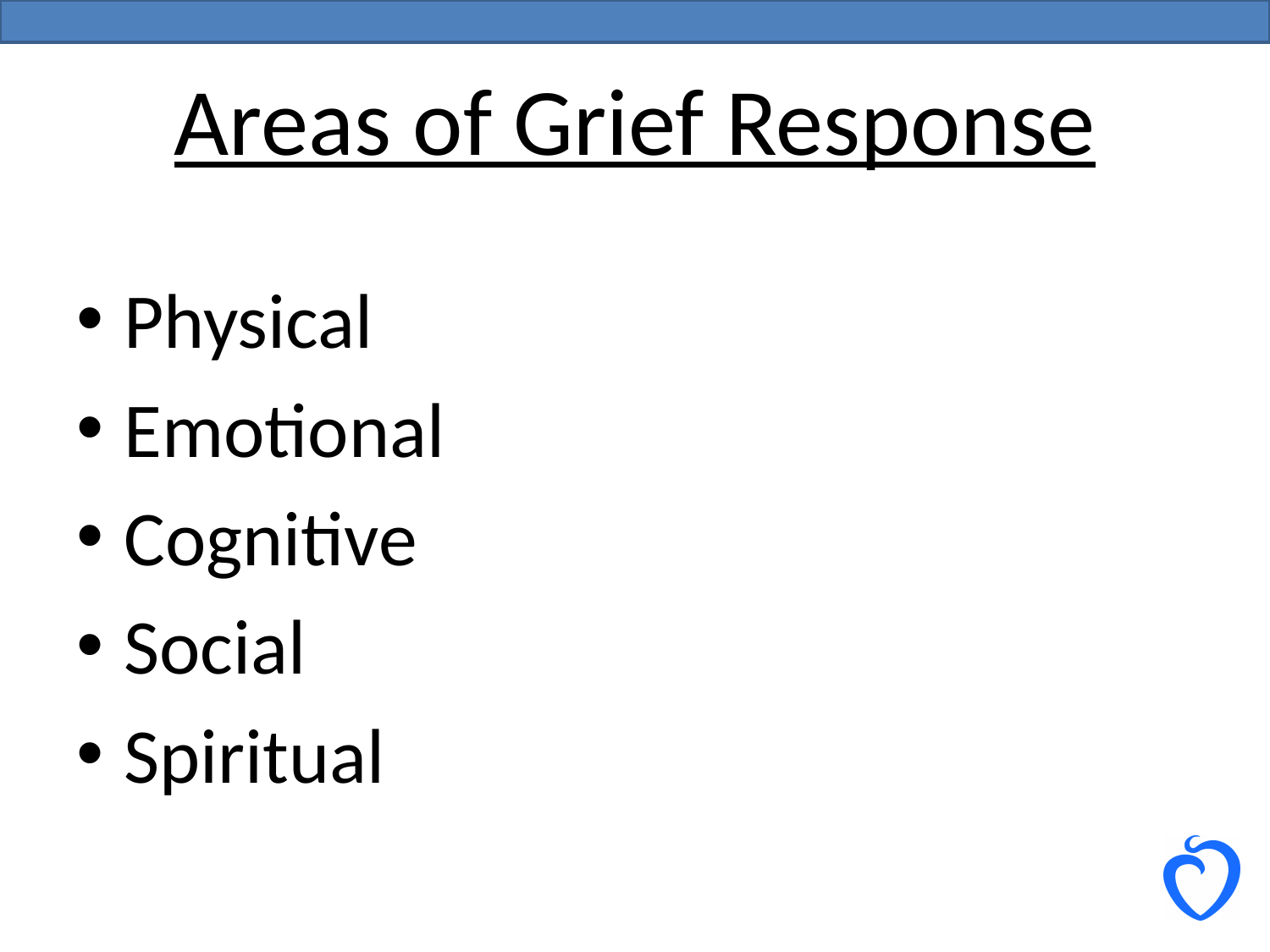

# Areas of Grief Response
Physical
Emotional
Cognitive
Social
Spiritual